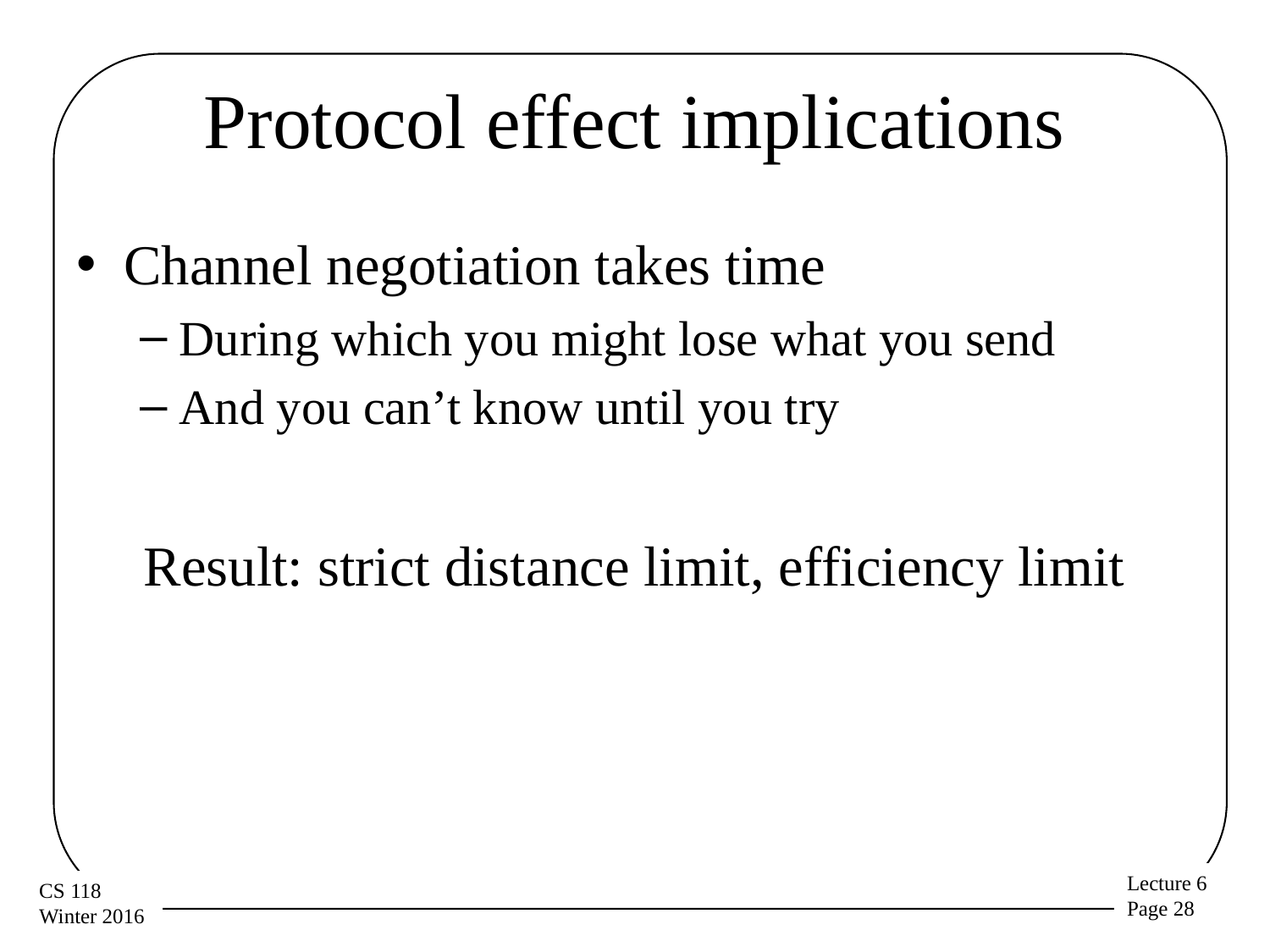

# Protocol effect implications
Channel negotiation takes time
During which you might lose what you send
And you can’t know until you try

Result: strict distance limit, efficiency limit